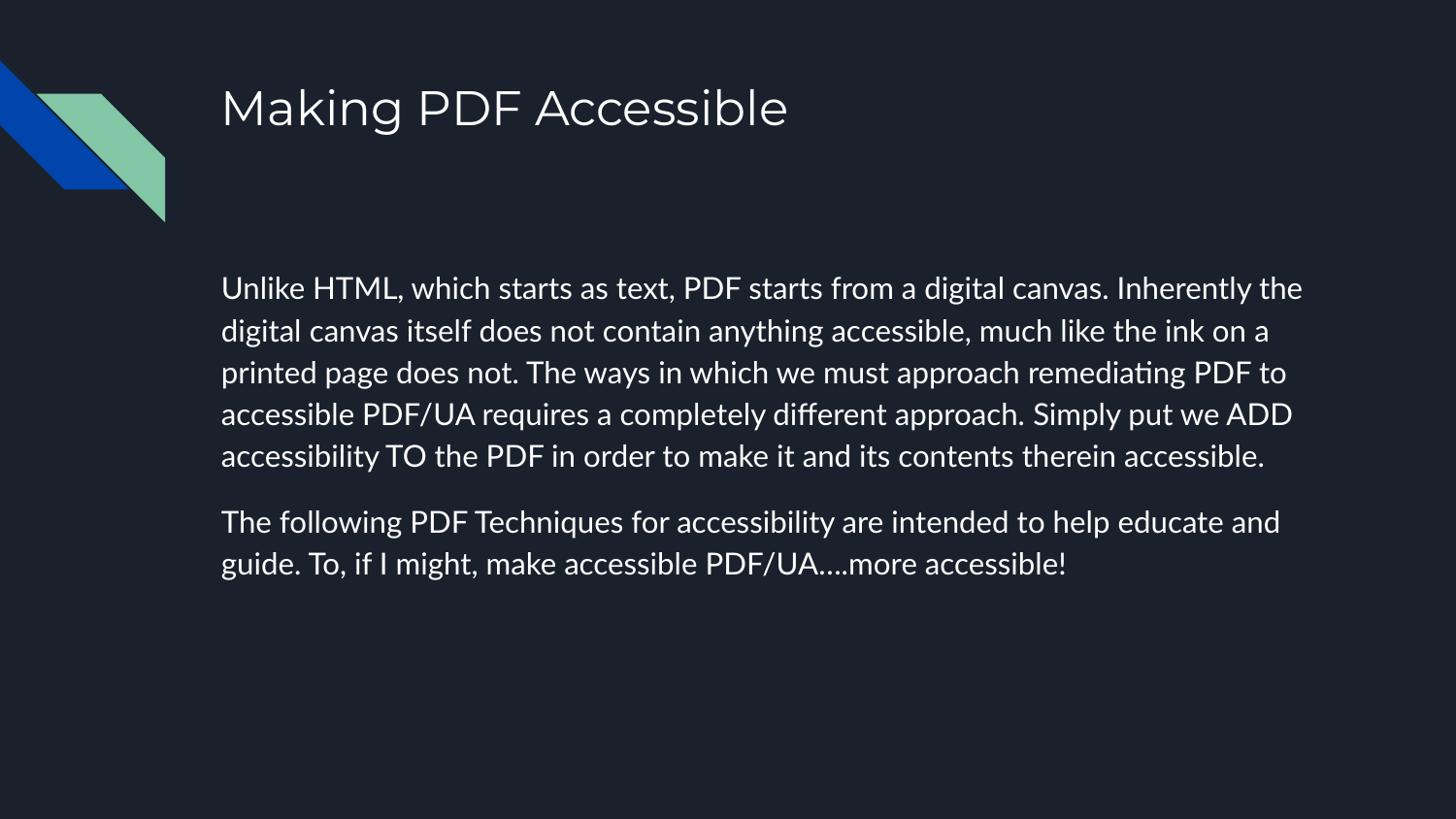

# Making PDF Accessible
Unlike HTML, which starts as text, PDF starts from a digital canvas. Inherently the digital canvas itself does not contain anything accessible, much like the ink on a printed page does not. The ways in which we must approach remediating PDF to accessible PDF/UA requires a completely different approach. Simply put we ADD accessibility TO the PDF in order to make it and its contents therein accessible.
The following PDF Techniques for accessibility are intended to help educate and guide. To, if I might, make accessible PDF/UA….more accessible!